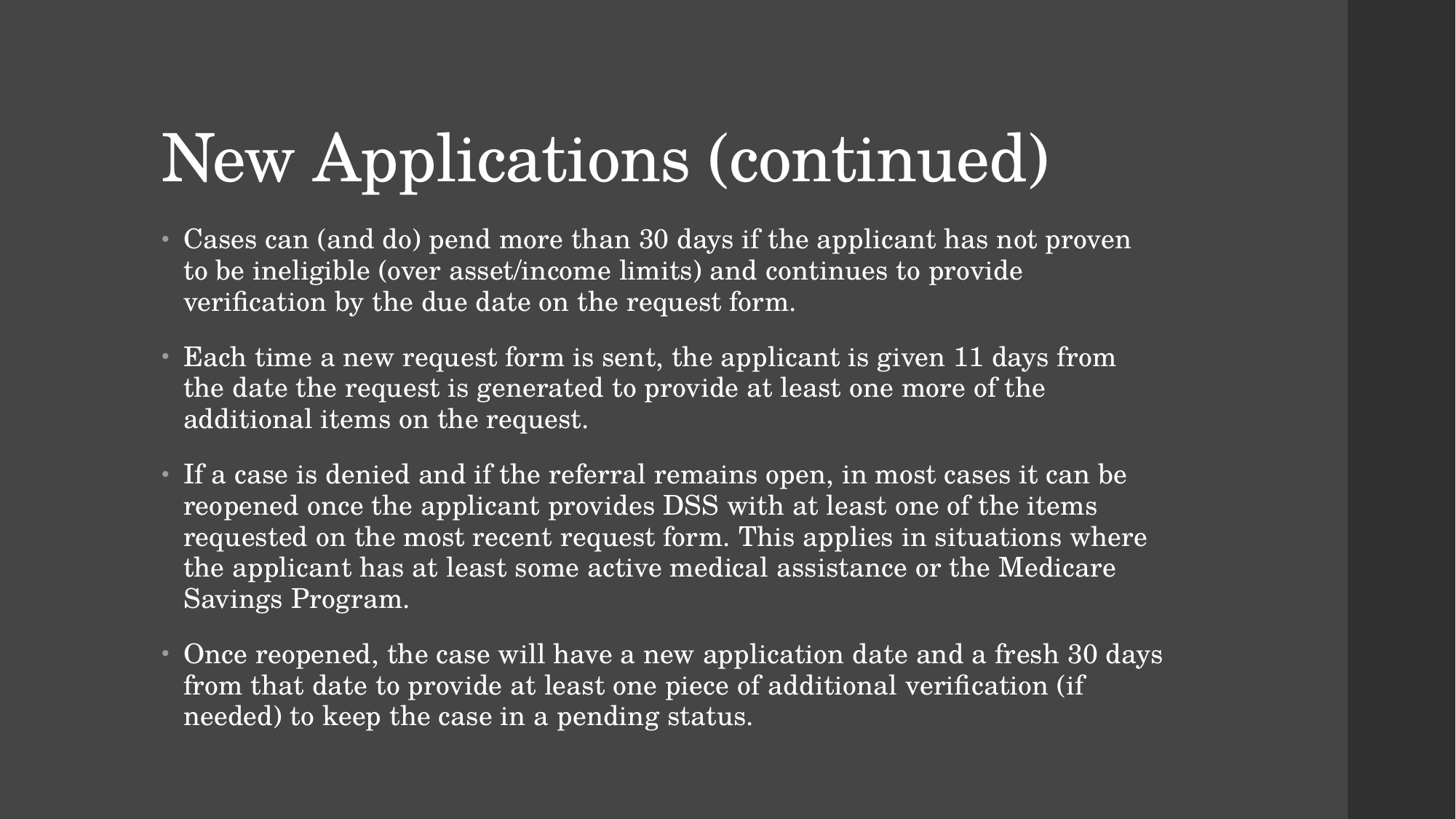

# New Applications (continued)
Cases can (and do) pend more than 30 days if the applicant has not proven to be ineligible (over asset/income limits) and continues to provide verification by the due date on the request form.
Each time a new request form is sent, the applicant is given 11 days from the date the request is generated to provide at least one more of the additional items on the request.
If a case is denied and if the referral remains open, in most cases it can be reopened once the applicant provides DSS with at least one of the items requested on the most recent request form. This applies in situations where the applicant has at least some active medical assistance or the Medicare Savings Program.
Once reopened, the case will have a new application date and a fresh 30 days from that date to provide at least one piece of additional verification (if needed) to keep the case in a pending status.